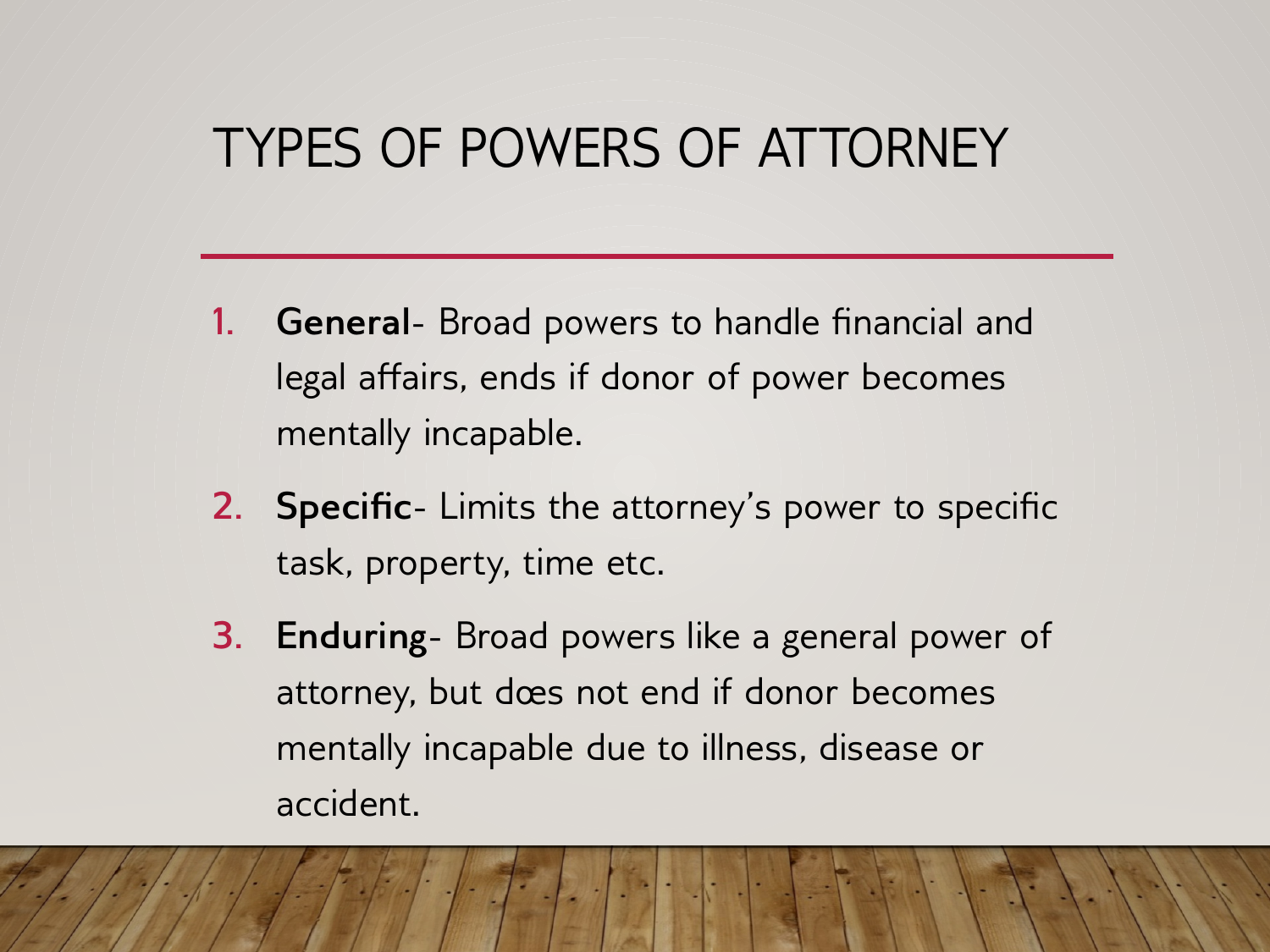

# Types of powers of attorney
General- Broad powers to handle financial and legal affairs, ends if donor of power becomes mentally incapable.
Specific- Limits the attorney’s power to specific task, property, time etc.
Enduring- Broad powers like a general power of attorney, but does not end if donor becomes mentally incapable due to illness, disease or accident.